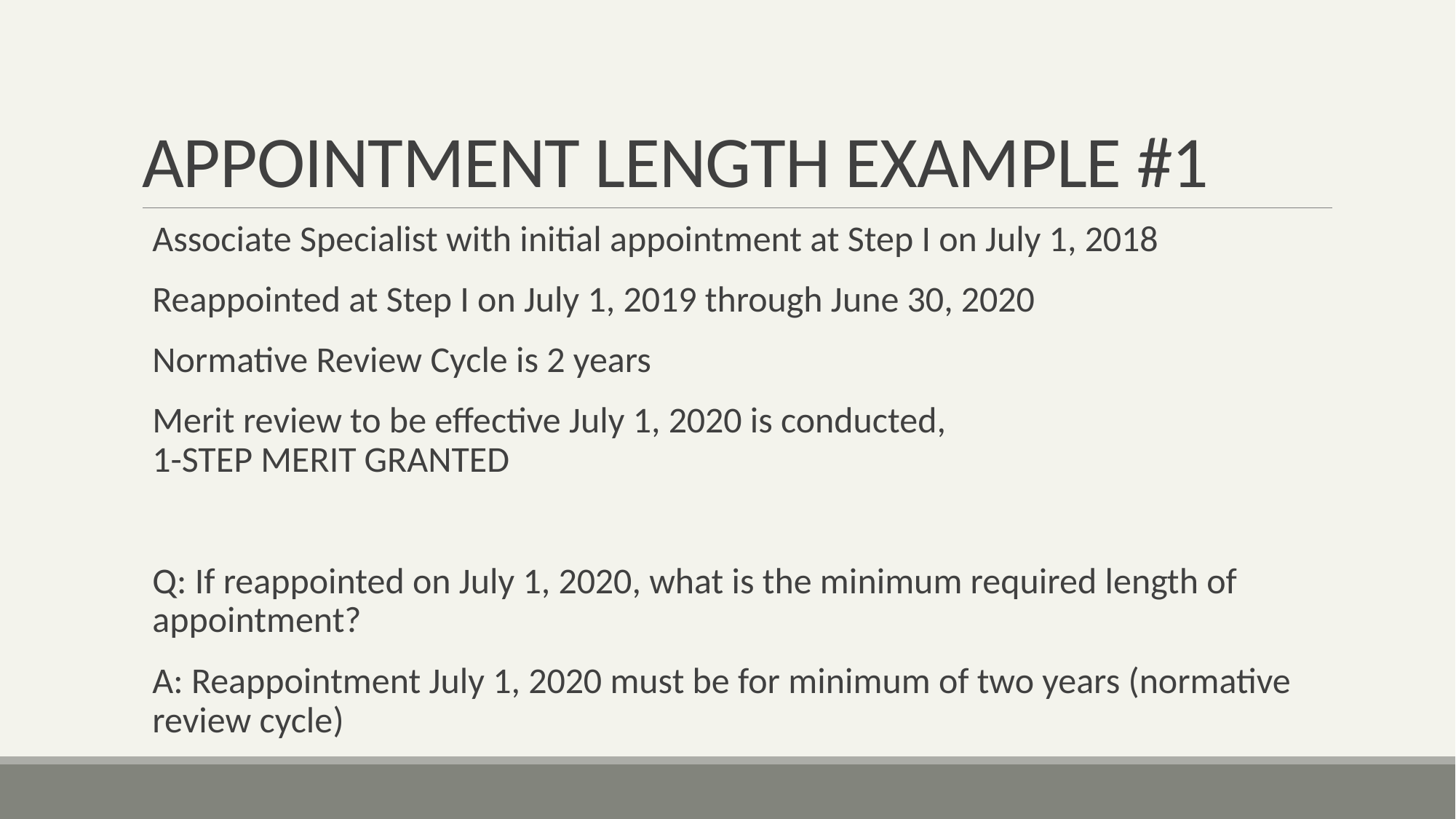

# APPOINTMENT LENGTH EXAMPLE #1
Associate Specialist with initial appointment at Step I on July 1, 2018
Reappointed at Step I on July 1, 2019 through June 30, 2020
Normative Review Cycle is 2 years
Merit review to be effective July 1, 2020 is conducted,                                             1-STEP MERIT GRANTED

Q: If reappointed on July 1, 2020, what is the minimum required length of appointment?
A: Reappointment July 1, 2020 must be for minimum of two years (normative review cycle)